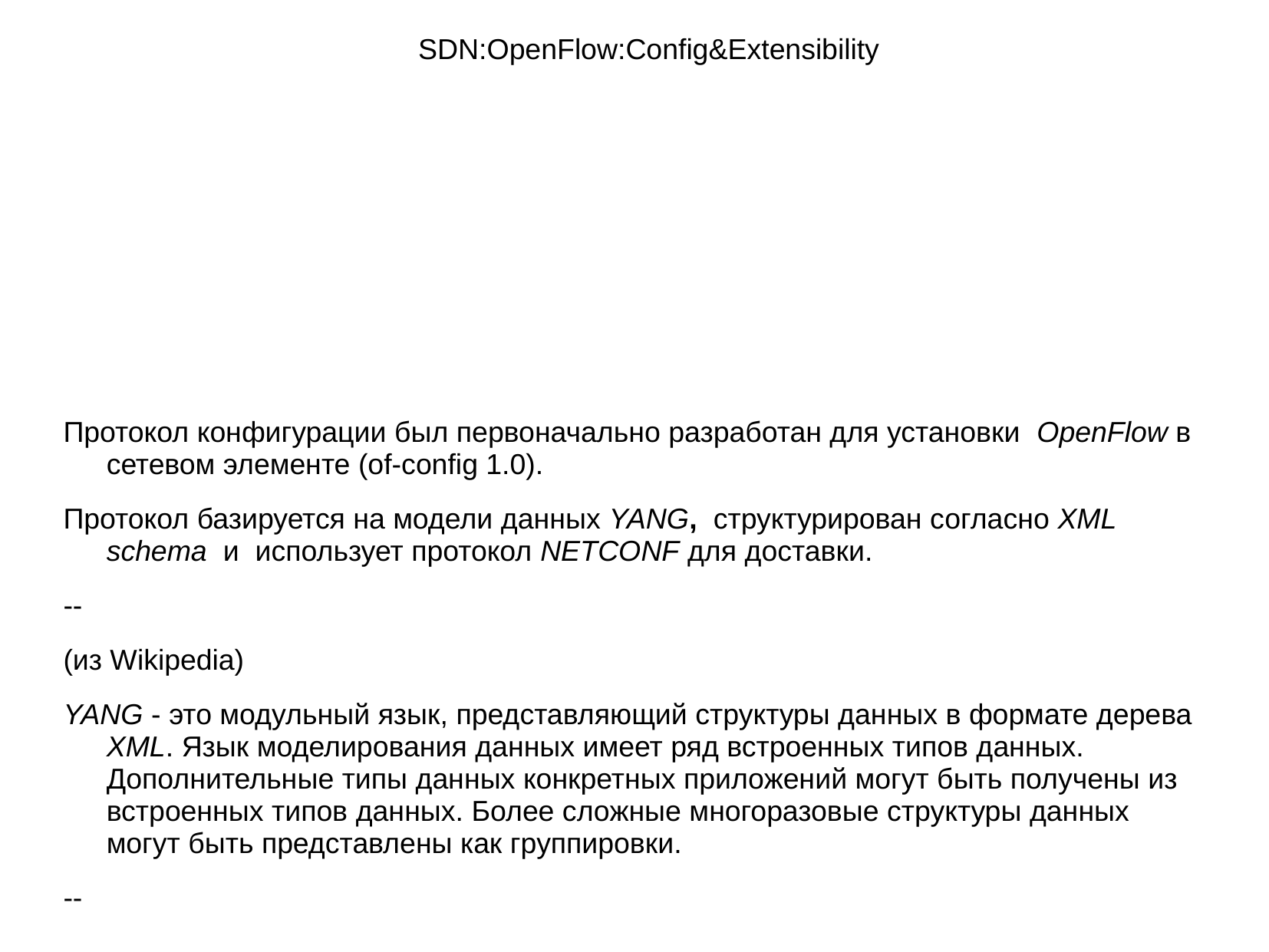

# SDN:OpenFlow:Config&Extensibility
Протокол конфигурации был первоначально разработан для установки  OpenFlow в сетевом элементе (of-config 1.0).
Протокол базируется на модели данных YANG,  структурирован согласно XML schema  и  использует протокол NETCONF для доставки.
--
(из Wikipedia)
YANG - это модульный язык, представляющий структуры данных в формате дерева XML. Язык моделирования данных имеет ряд встроенных типов данных. Дополнительные типы данных конкретных приложений могут быть получены из встроенных типов данных. Более сложные многоразовые структуры данных могут быть представлены как группировки.
--